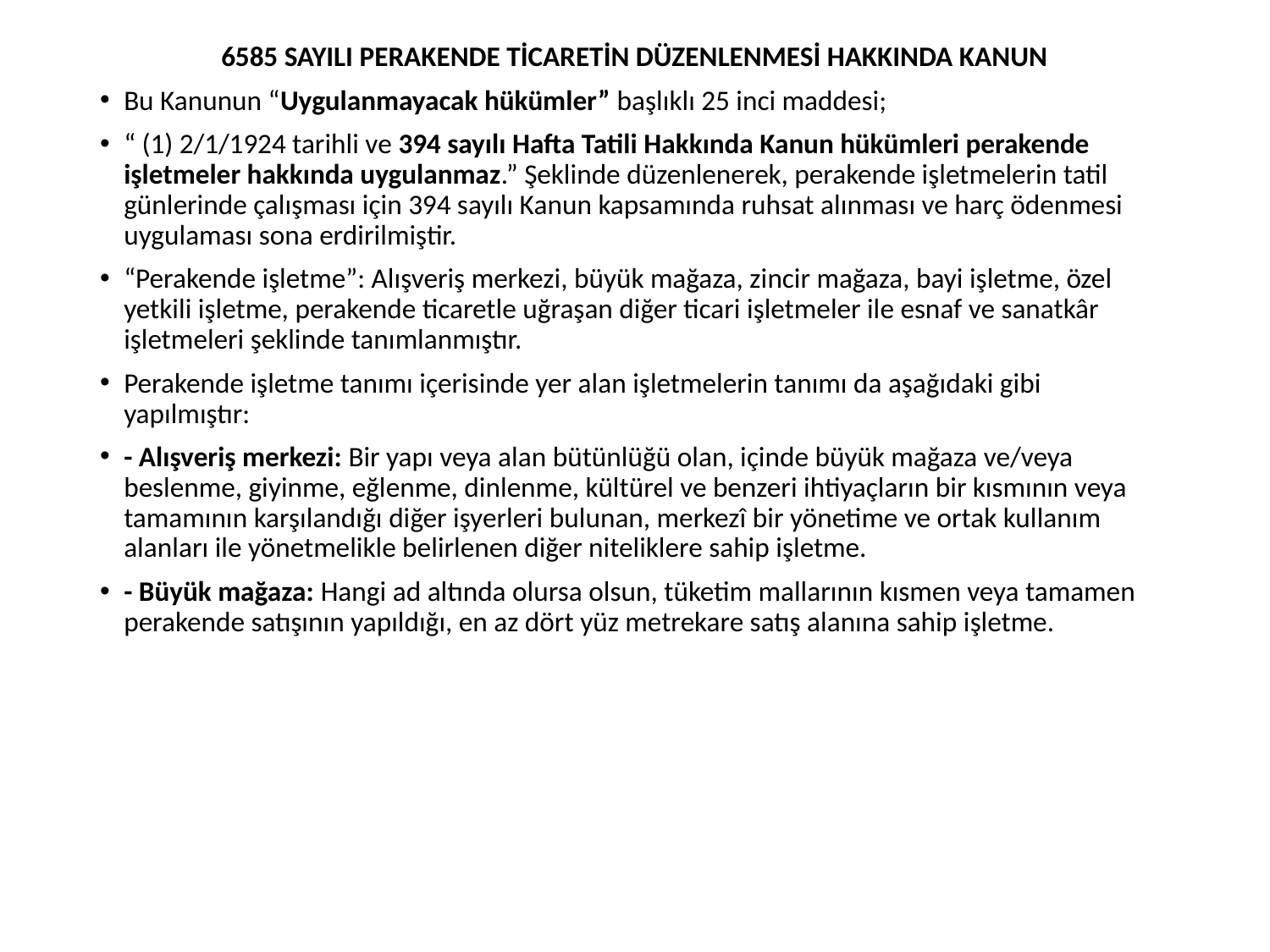

6585 SAYILI PERAKENDE TİCARETİN DÜZENLENMESİ HAKKINDA KANUN
Bu Kanunun “Uygulanmayacak hükümler” başlıklı 25 inci maddesi;
“ (1) 2/1/1924 tarihli ve 394 sayılı Hafta Tatili Hakkında Kanun hükümleri perakende işletmeler hakkında uygulanmaz.” Şeklinde düzenlenerek, perakende işletmelerin tatil günlerinde çalışması için 394 sayılı Kanun kapsamında ruhsat alınması ve harç ödenmesi uygulaması sona erdirilmiştir.
“Perakende işletme”: Alışveriş merkezi, büyük mağaza, zincir mağaza, bayi işletme, özel yetkili işletme, perakende ticaretle uğraşan diğer ticari işletmeler ile esnaf ve sanatkâr işletmeleri şeklinde tanımlanmıştır.
Perakende işletme tanımı içerisinde yer alan işletmelerin tanımı da aşağıdaki gibi yapılmıştır:
- Alışveriş merkezi: Bir yapı veya alan bütünlüğü olan, içinde büyük mağaza ve/veya beslenme, giyinme, eğlenme, dinlenme, kültürel ve benzeri ihtiyaçların bir kısmının veya tamamının karşılandığı diğer işyerleri bulunan, merkezî bir yönetime ve ortak kullanım alanları ile yönetmelikle belirlenen diğer niteliklere sahip işletme.
- Büyük mağaza: Hangi ad altında olursa olsun, tüketim mallarının kısmen veya tamamen perakende satışının yapıldığı, en az dört yüz metrekare satış alanına sahip işletme.